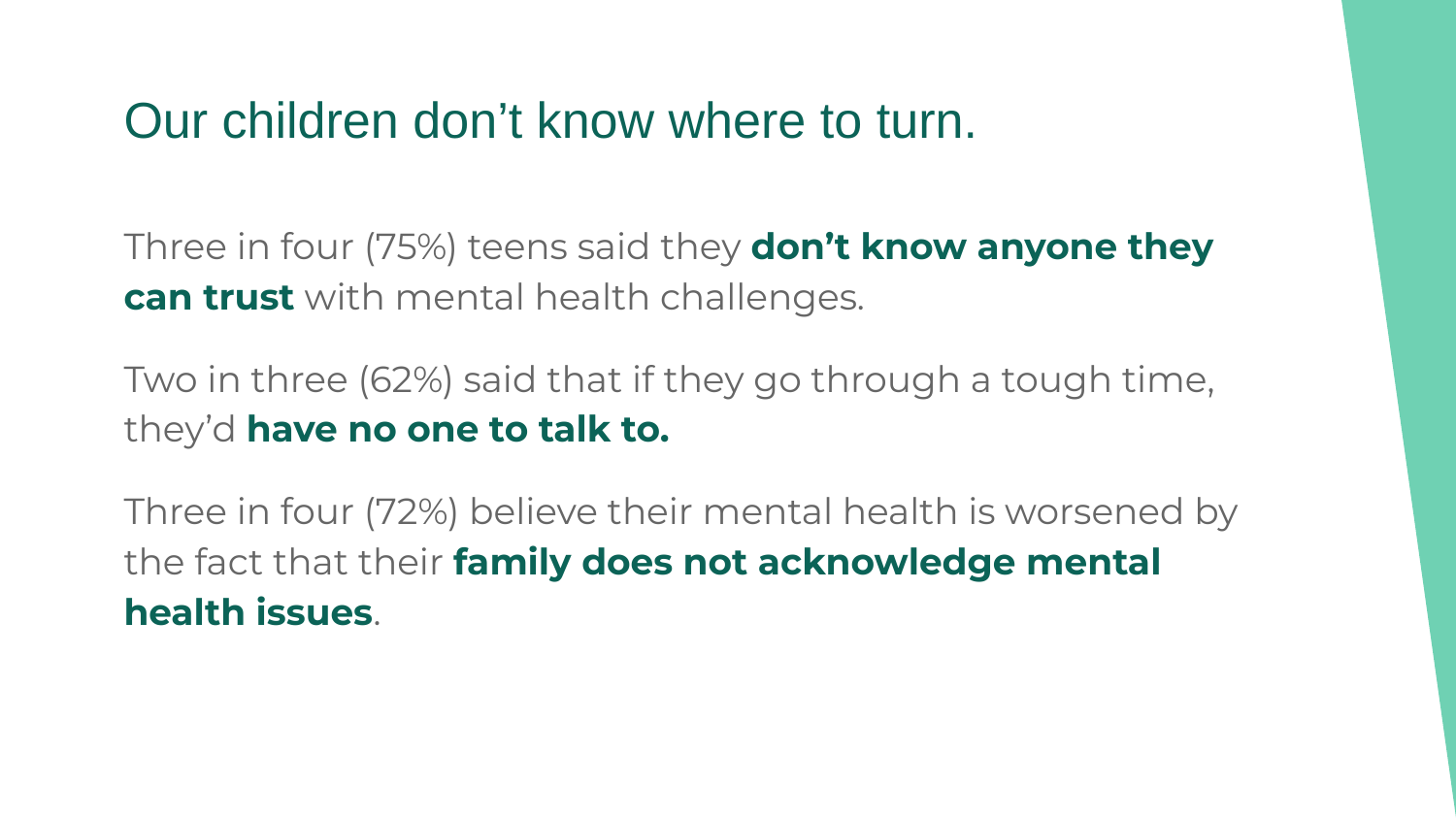

Our children don’t know where to turn.
Three in four (75%) teens said they don’t know anyone they can trust with mental health challenges.
Two in three (62%) said that if they go through a tough time, they’d have no one to talk to.
Three in four (72%) believe their mental health is worsened by the fact that their family does not acknowledge mental health issues.